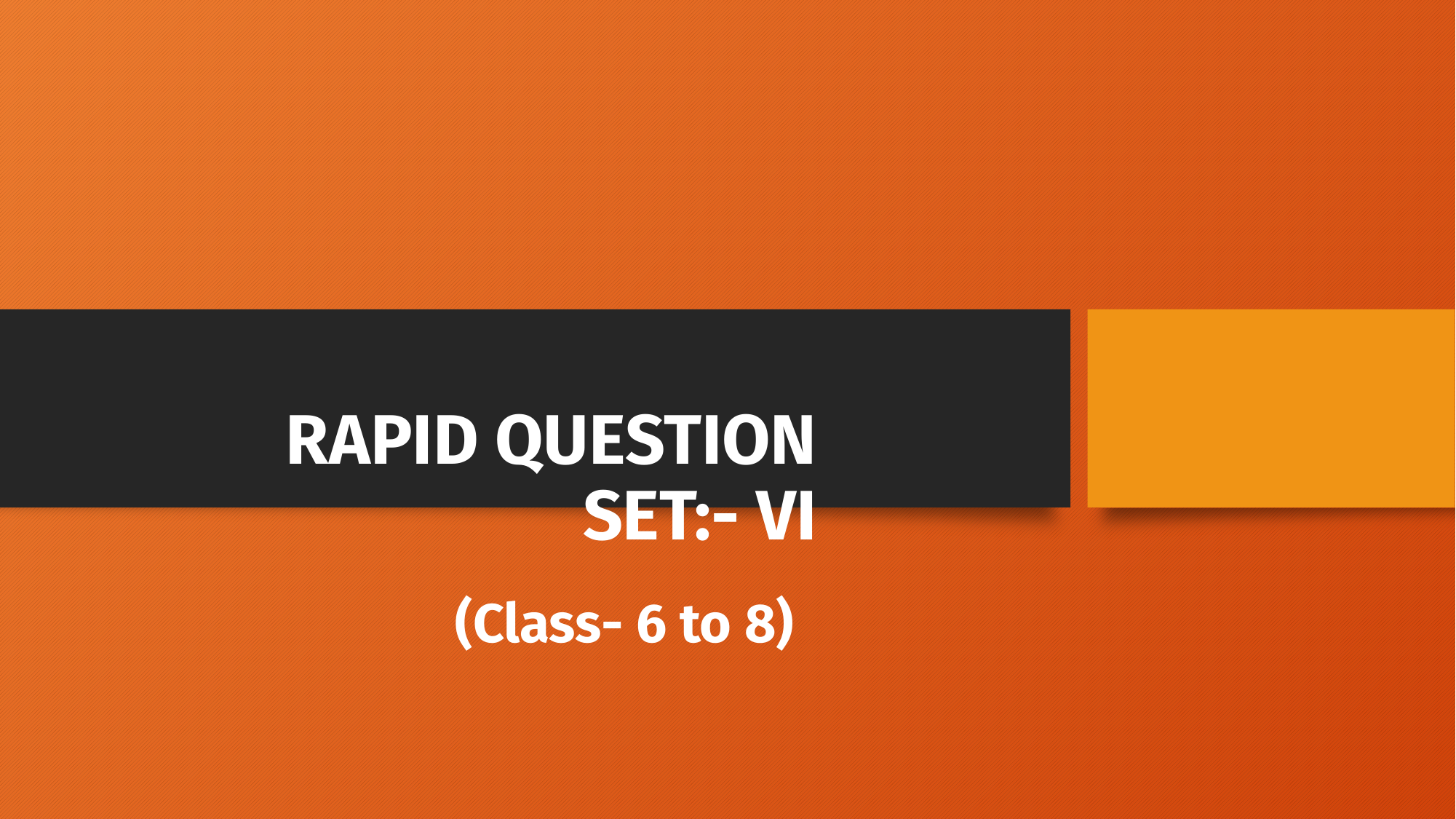

# RAPID QUESTION SET:- VI
(Class- 6 to 8)